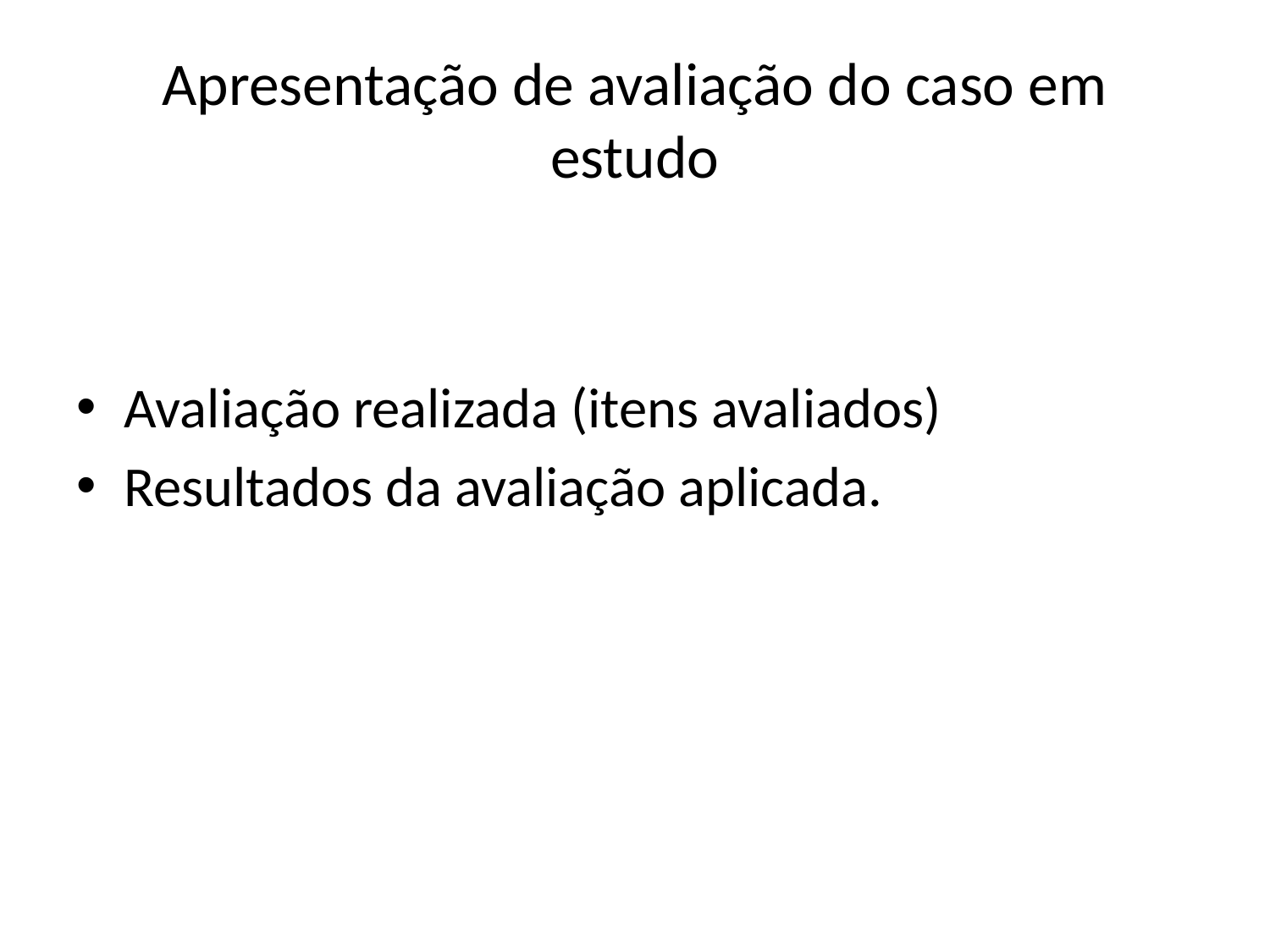

# Apresentação de avaliação do caso em estudo

Avaliação realizada (itens avaliados)
Resultados da avaliação aplicada.